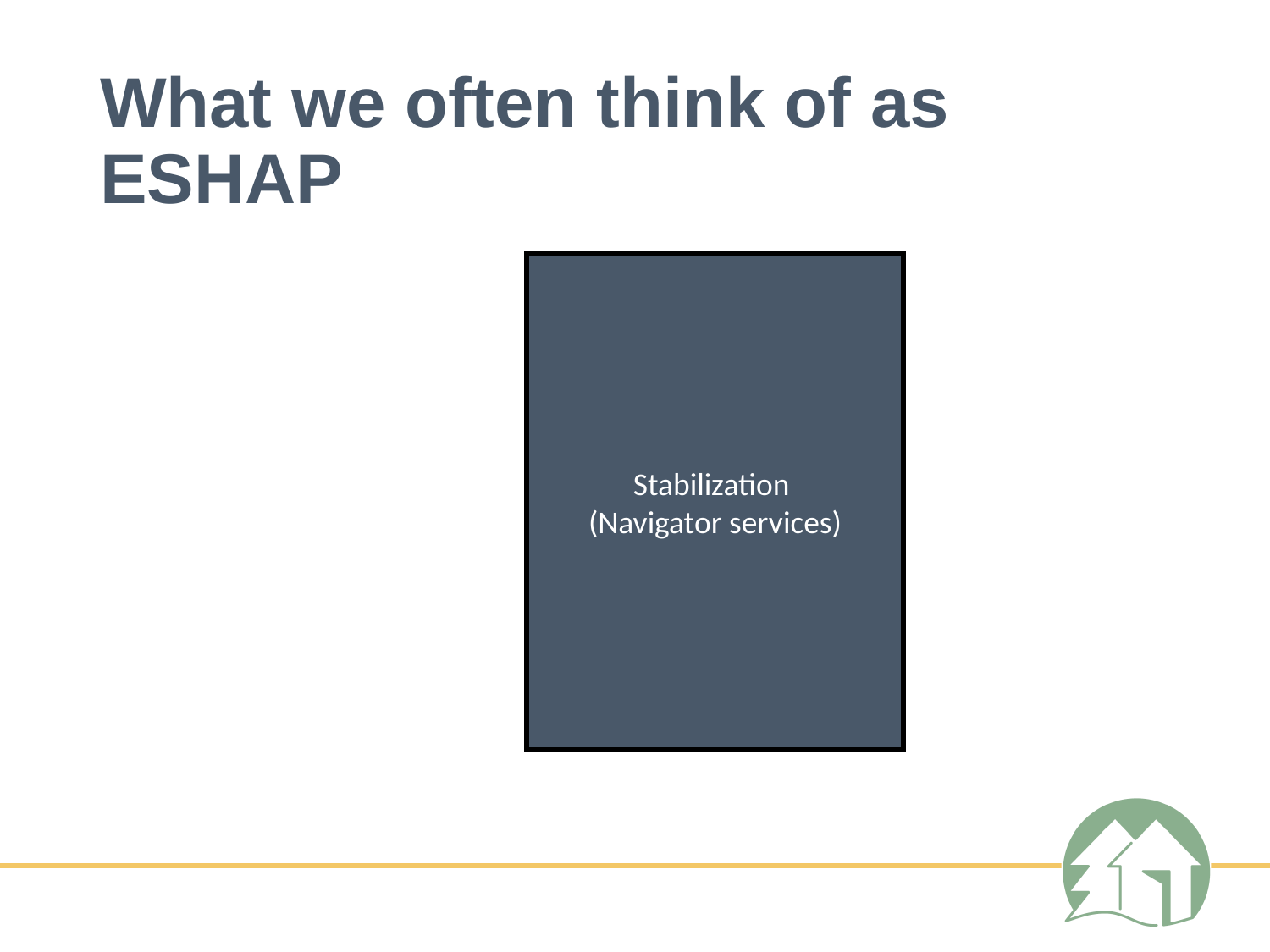

# What we often think of as ESHAP
Stabilization
(Navigator services)